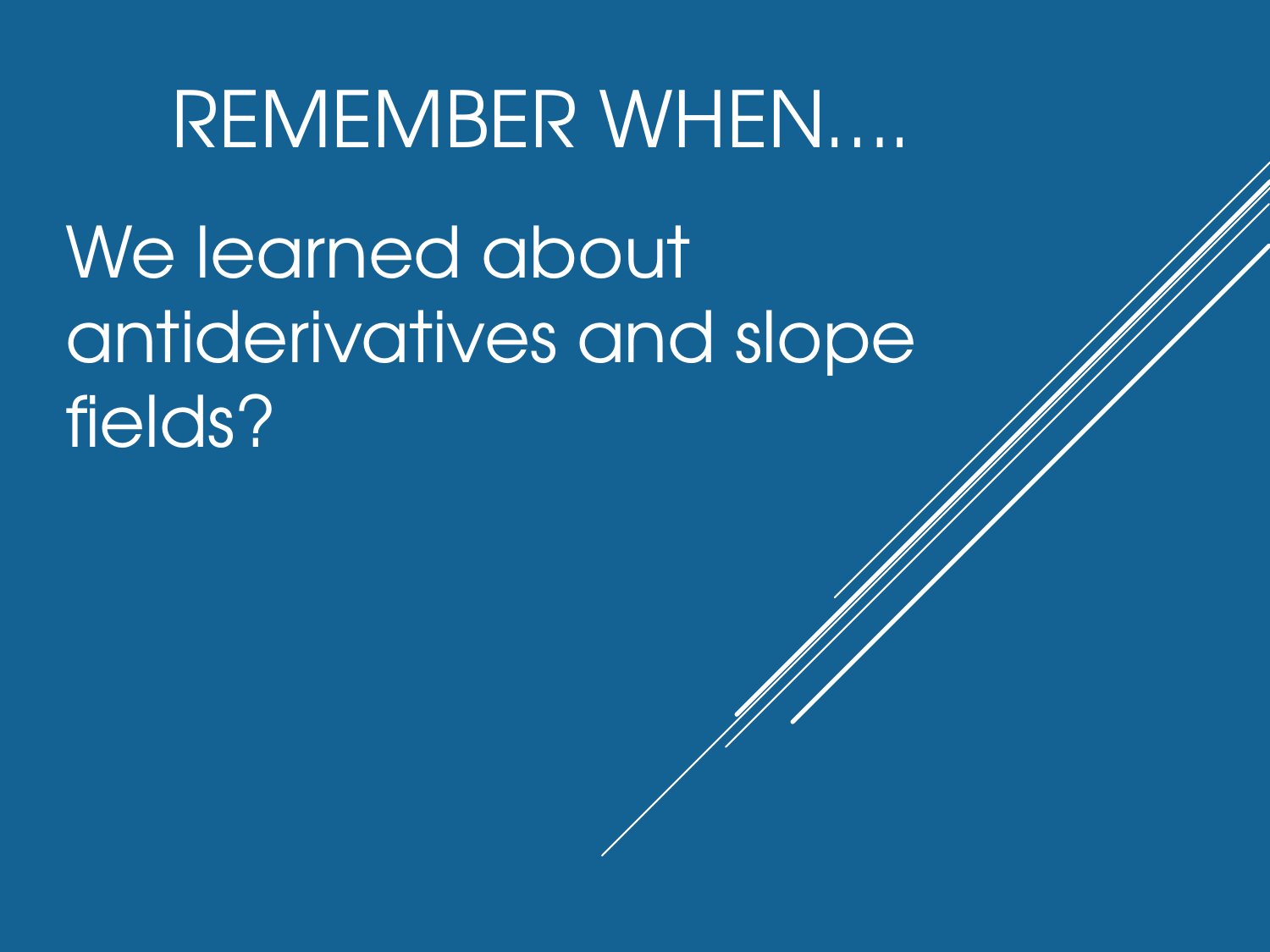

# remember when….
We learned about antiderivatives and slope fields?